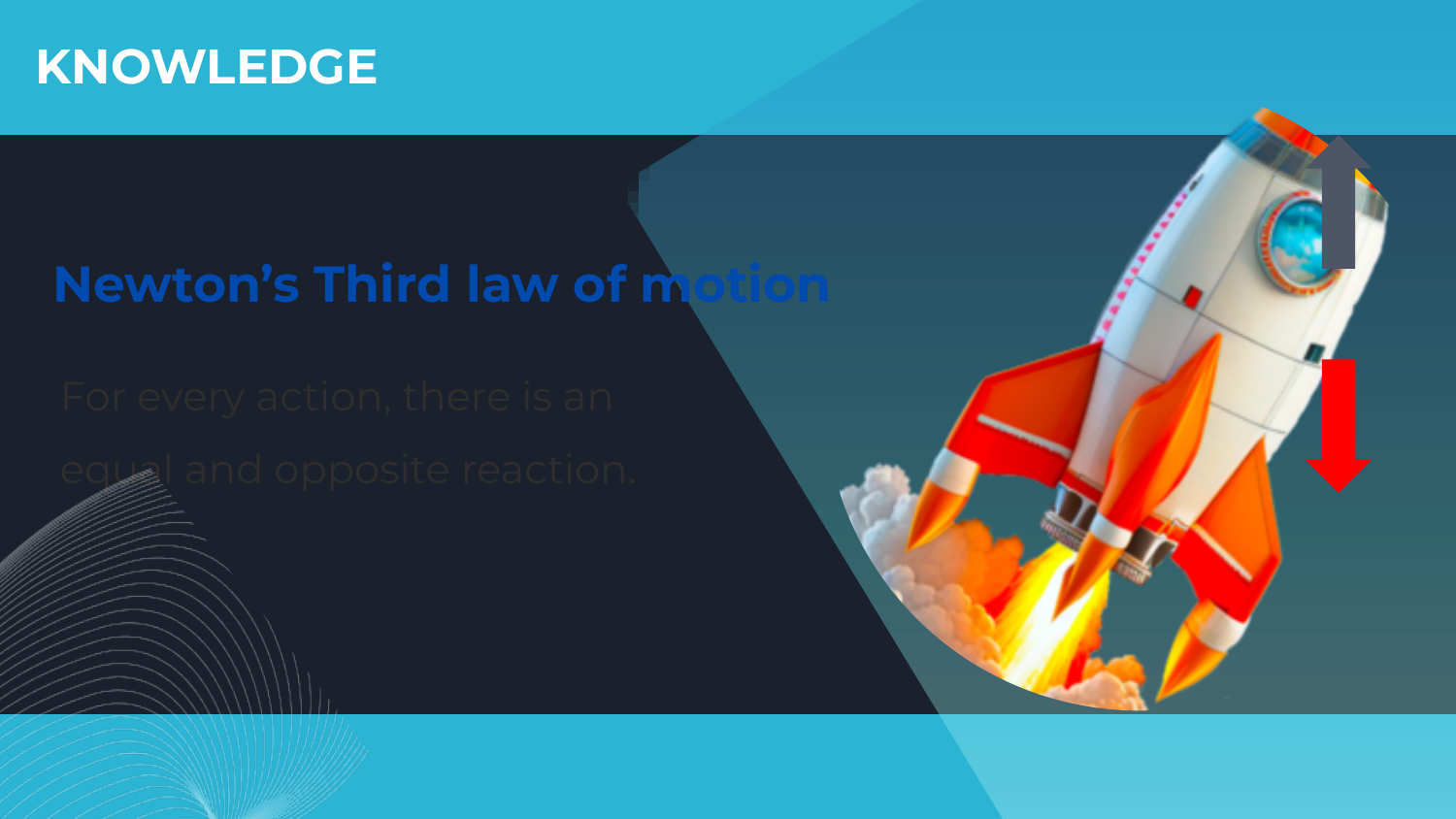

KNOWLEDGE

Newton’s Third law of motion
For every action, there is an equal and opposite reaction.